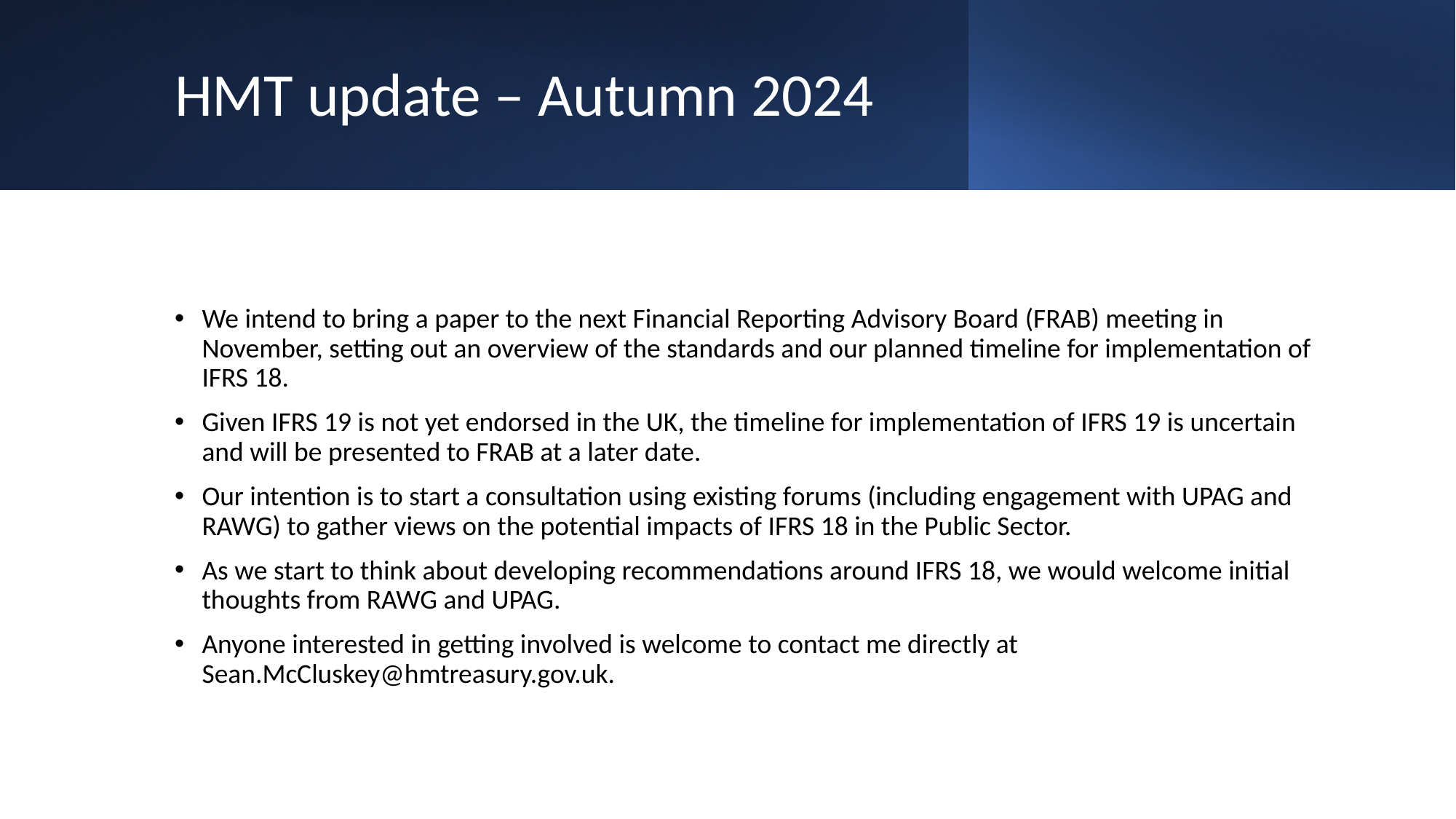

# HMT update – Autumn 2024
We intend to bring a paper to the next Financial Reporting Advisory Board (FRAB) meeting in November, setting out an overview of the standards and our planned timeline for implementation of IFRS 18.
Given IFRS 19 is not yet endorsed in the UK, the timeline for implementation of IFRS 19 is uncertain and will be presented to FRAB at a later date.
Our intention is to start a consultation using existing forums (including engagement with UPAG and RAWG) to gather views on the potential impacts of IFRS 18 in the Public Sector.
As we start to think about developing recommendations around IFRS 18, we would welcome initial thoughts from RAWG and UPAG.
Anyone interested in getting involved is welcome to contact me directly at Sean.McCluskey@hmtreasury.gov.uk.